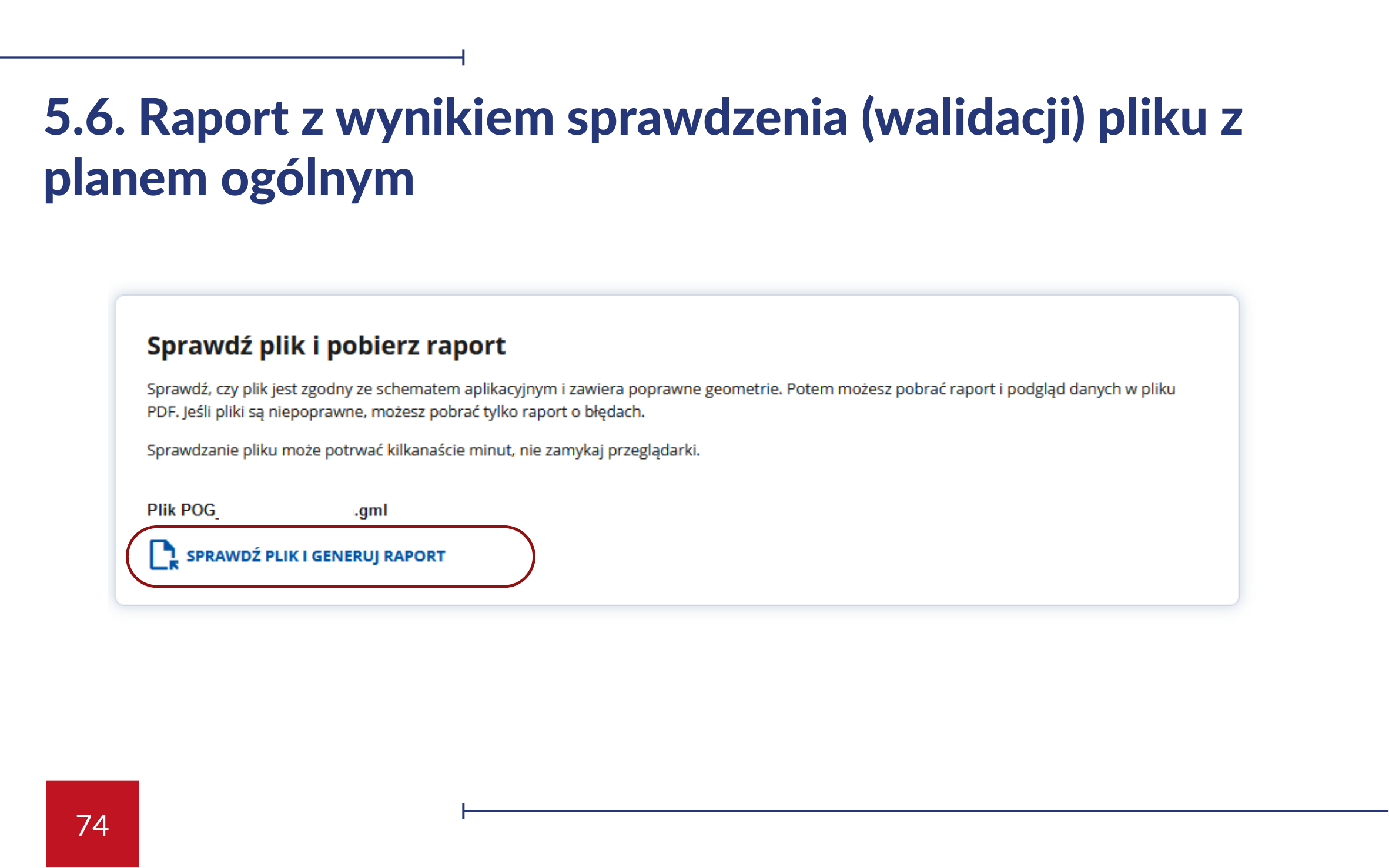

5.6. Raport z wynikiem sprawdzenia (walidacji) pliku z planem ogólnym